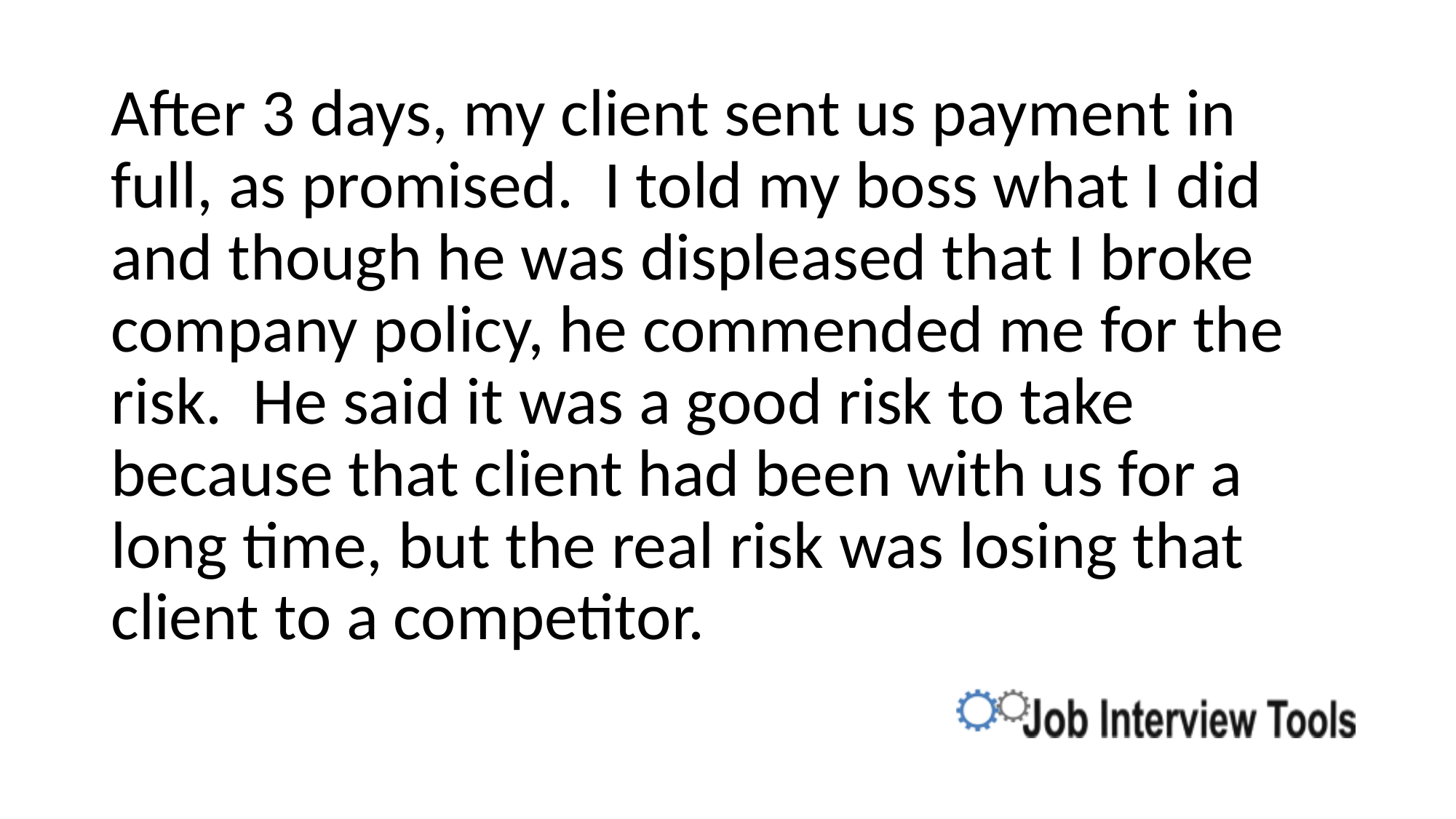

# After 3 days, my client sent us payment in full, as promised.  I told my boss what I did and though he was displeased that I broke company policy, he commended me for the risk.  He said it was a good risk to take because that client had been with us for a long time, but the real risk was losing that client to a competitor.